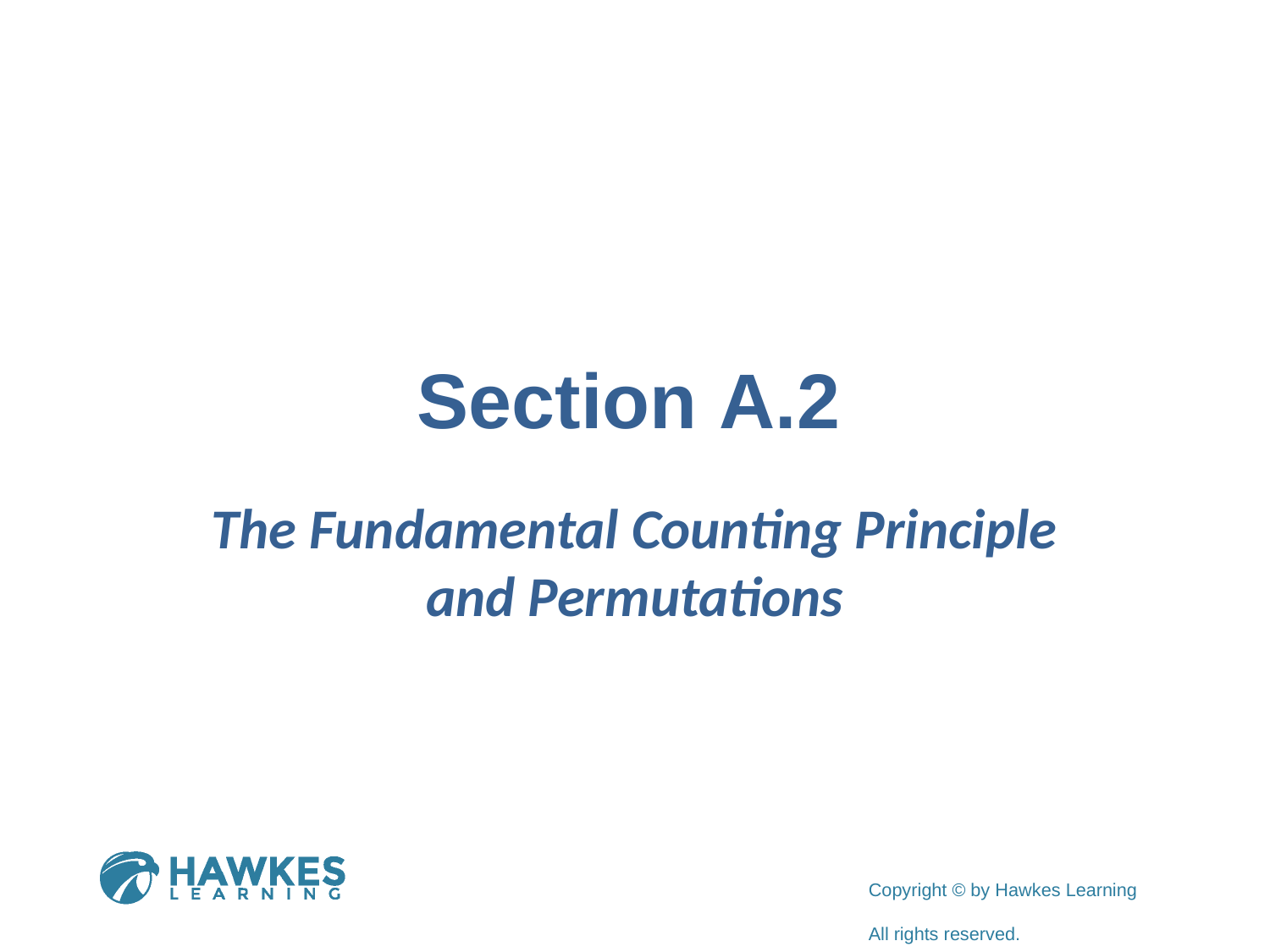

# Section A.2
The Fundamental Counting Principle and Permutations